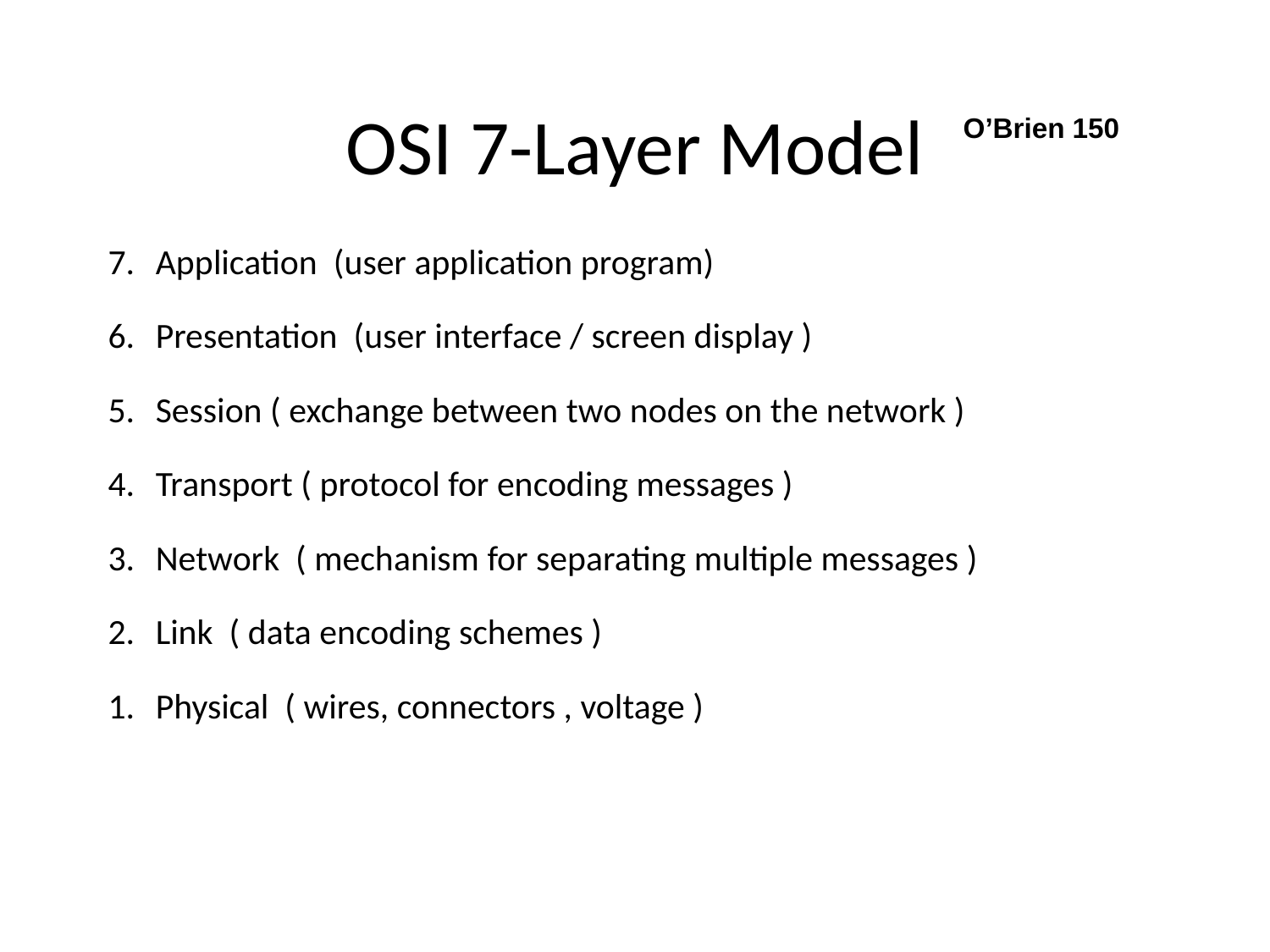

# OSI 7-Layer Model
O’Brien 150
7.	Application  (user application program)
6. 	Presentation  (user interface / screen display )
5.	Session ( exchange between two nodes on the network )
4.	Transport ( protocol for encoding messages )
3.	Network  ( mechanism for separating multiple messages )
2.	Link  ( data encoding schemes )
1.	Physical  ( wires, connectors , voltage )